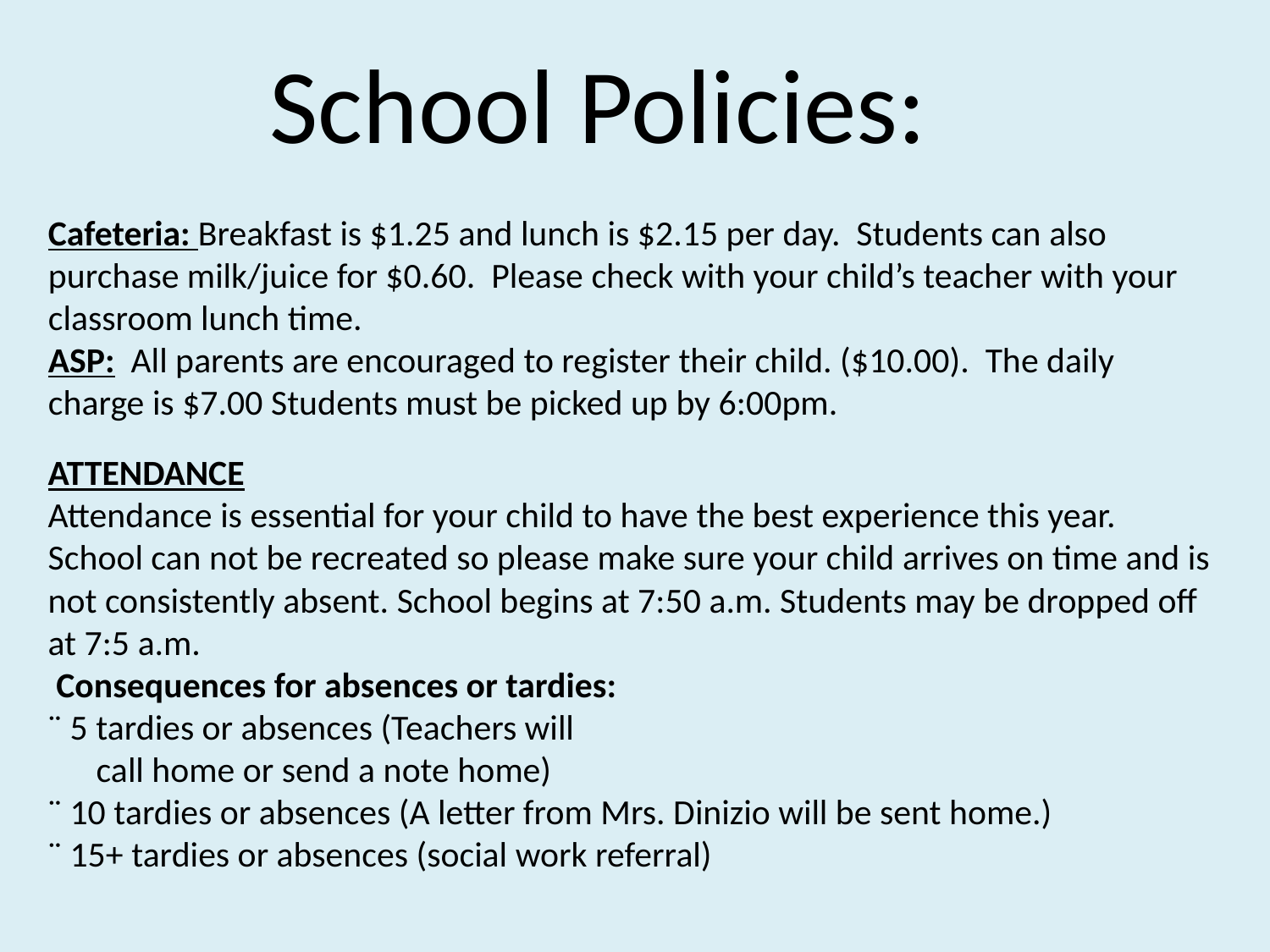

School Policies:
Cafeteria: Breakfast is $1.25 and lunch is $2.15 per day.  Students can also purchase milk/juice for $0.60.  Please check with your child’s teacher with your classroom lunch time.
ASP:  All parents are encouraged to register their child. ($10.00).  The daily charge is $7.00 Students must be picked up by 6:00pm.

ATTENDANCE
Attendance is essential for your child to have the best experience this year.  School can not be recreated so please make sure your child arrives on time and is not consistently absent. School begins at 7:50 a.m. Students may be dropped off at 7:5 a.m.
 Consequences for absences or tardies:
¨ 5 tardies or absences (Teachers will
      call home or send a note home)
¨ 10 tardies or absences (A letter from Mrs. Dinizio will be sent home.)
¨ 15+ tardies or absences (social work referral)